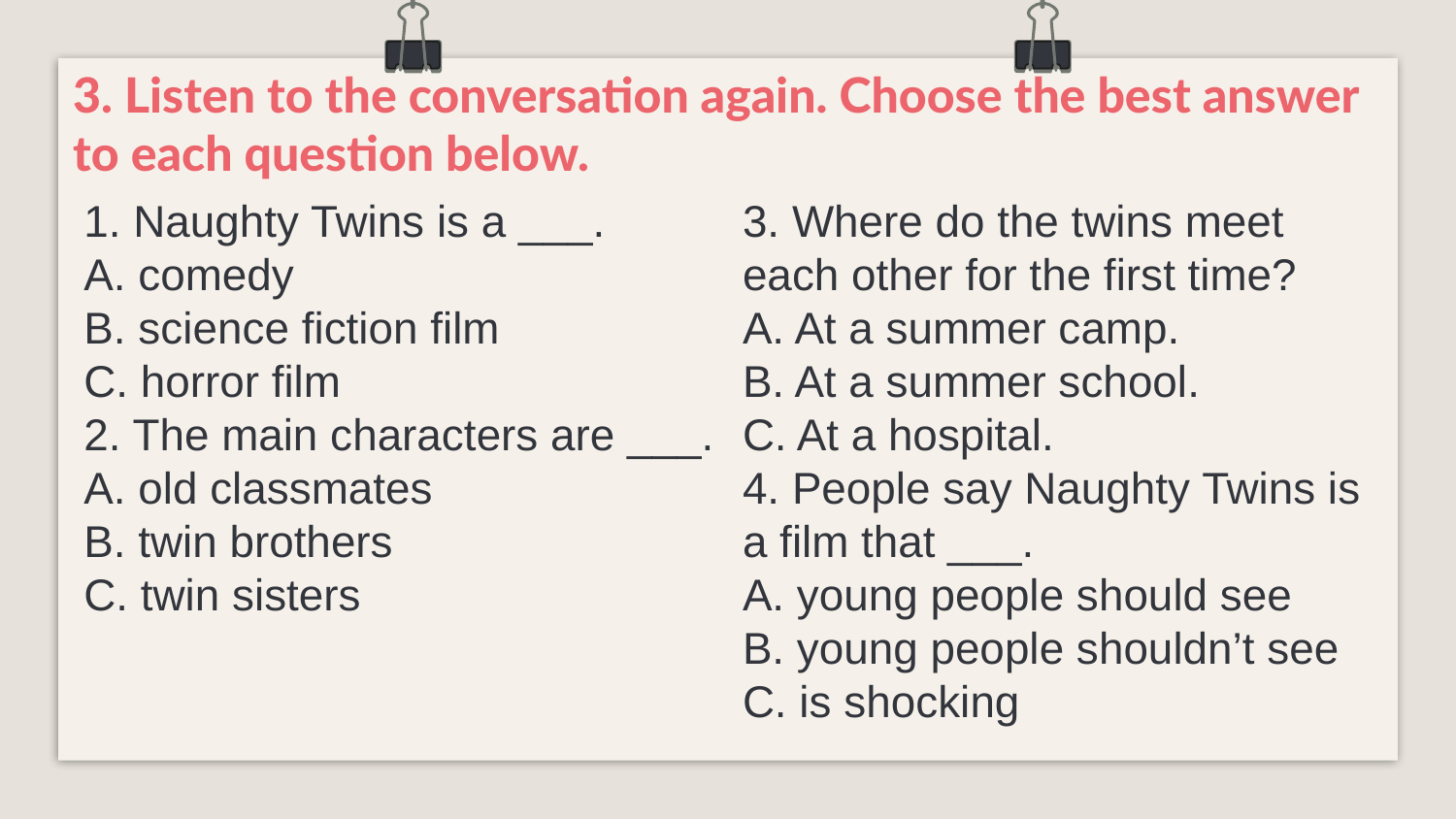

3. Listen to the conversation again. Choose the best answer to each question below.
1. Naughty Twins is a ___.
A. comedy
B. science fiction film
C. horror film
2. The main characters are ___.
A. old classmates
B. twin brothers
C. twin sisters
3. Where do the twins meet each other for the first time?
A. At a summer camp.
B. At a summer school.
C. At a hospital.
4. People say Naughty Twins is a film that ___.
A. young people should see
B. young people shouldn’t see
C. is shocking